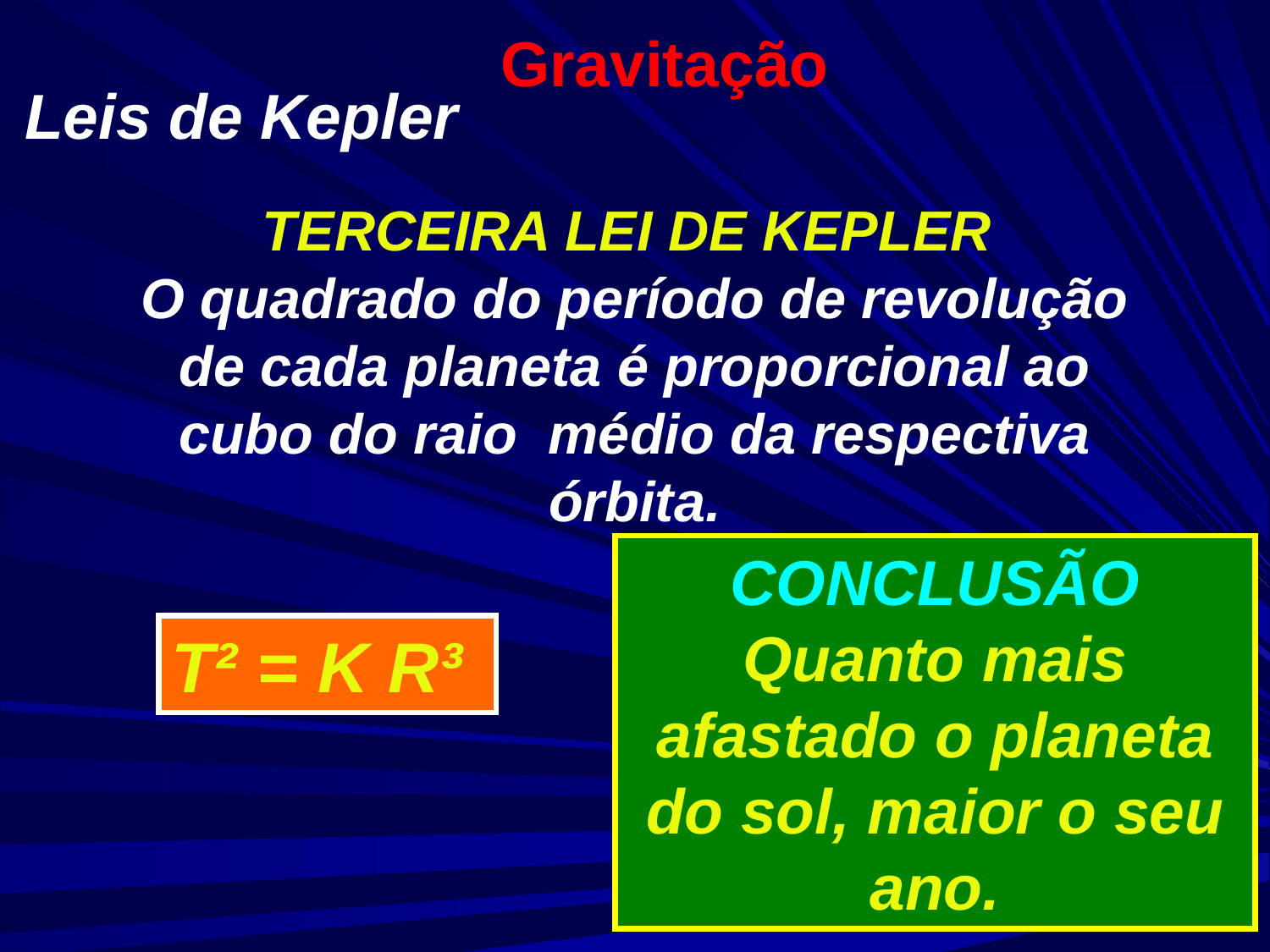

Gravitação
Leis de Kepler
TERCEIRA LEI DE KEPLER
O quadrado do período de revolução de cada planeta é proporcional ao cubo do raio  médio da respectiva órbita.

CONCLUSÃO
Quanto mais afastado o planeta do sol, maior o seu ano.
T² = K R³